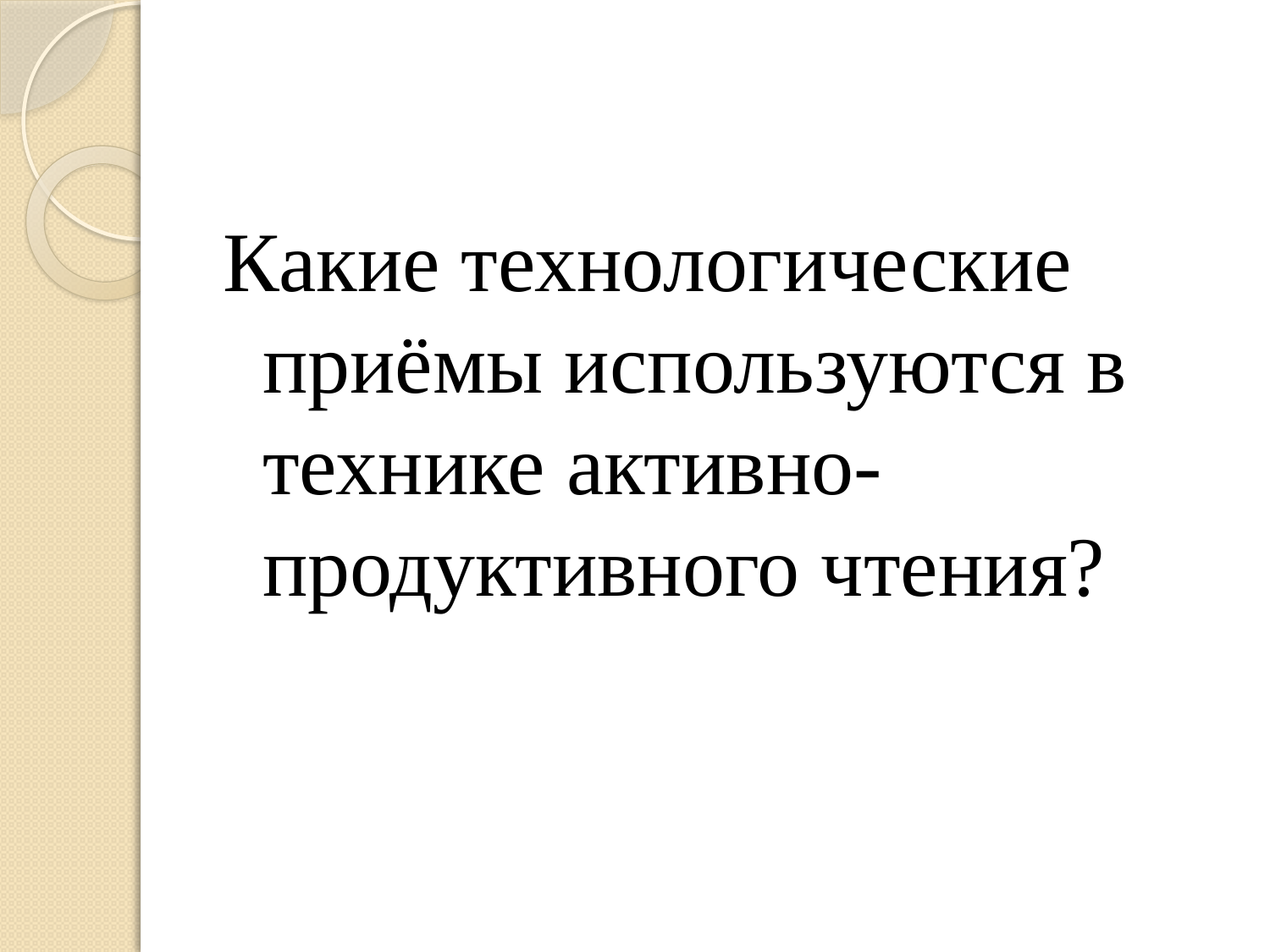

#
Какие технологические приёмы используются в технике активно-продуктивного чтения?